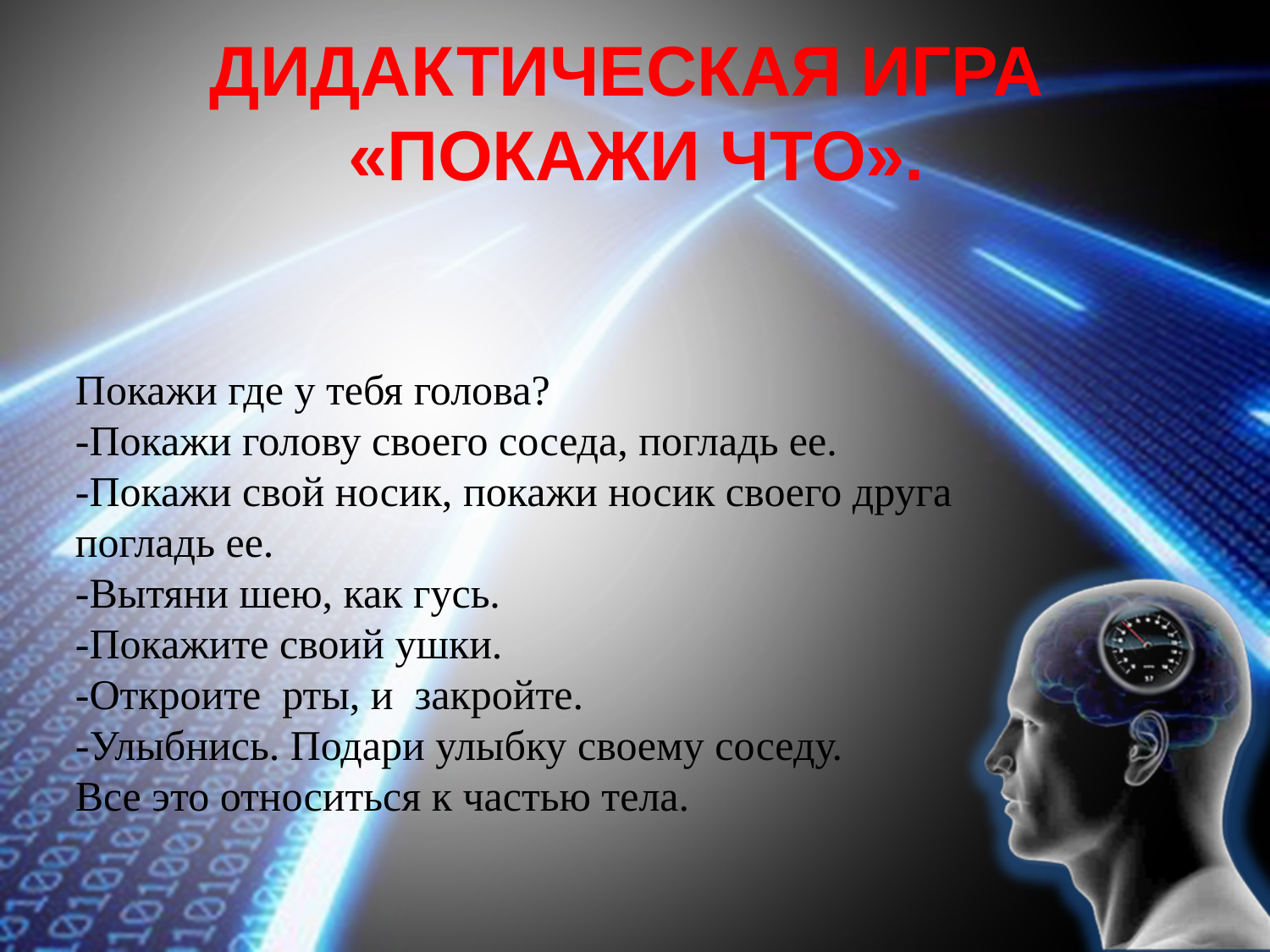

# Дидактическая игра  «Покажи что».
Покажи где у тебя голова?
-Покажи голову своего соседа, погладь ее.
-Покажи свой носик, покажи носик своего друга  погладь ее.
-Вытяни шею, как гусь.
-Покажите своий ушки.
-Откроите  рты, и  закройте.
-Улыбнись. Подари улыбку своему соседу.
Все это относиться к частью тела.